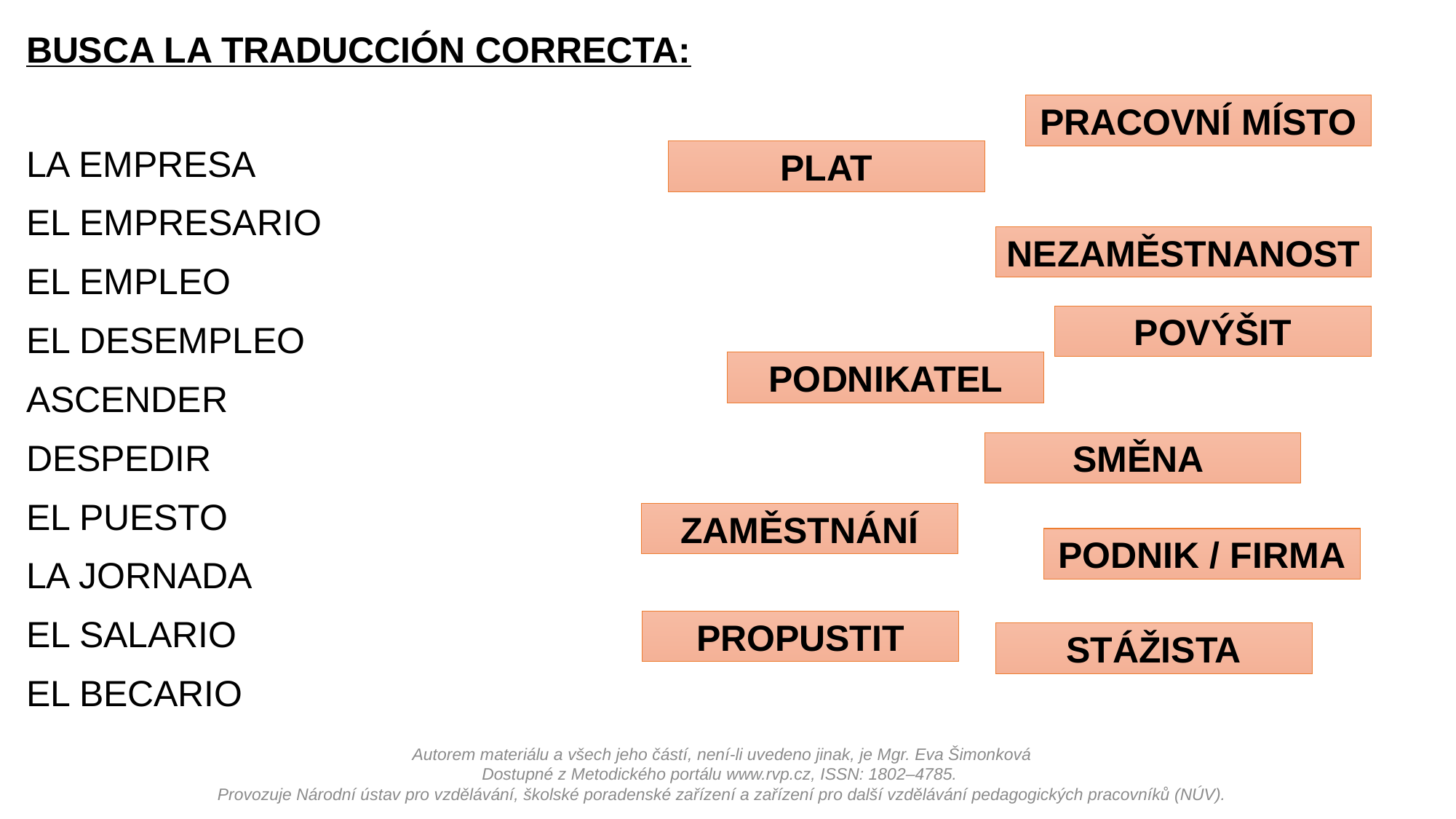

BUSCA LA TRADUCCIÓN CORRECTA:

LA EMPRESA
EL EMPRESARIO
EL EMPLEO
EL DESEMPLEO
ASCENDER
DESPEDIR
EL PUESTO
LA JORNADA
EL SALARIO
EL BECARIO

PRACOVNÍ MÍSTO
PLAT
NEZAMĚSTNANOST
POVÝŠIT
PODNIKATEL
SMĚNA
ZAMĚSTNÁNÍ
PODNIK / FIRMA
PROPUSTIT
STÁŽISTA
Autorem materiálu a všech jeho částí, není-li uvedeno jinak, je Mgr. Eva Šimonková
Dostupné z Metodického portálu www.rvp.cz, ISSN: 1802–4785.
Provozuje Národní ústav pro vzdělávání, školské poradenské zařízení a zařízení pro další vzdělávání pedagogických pracovníků (NÚV).